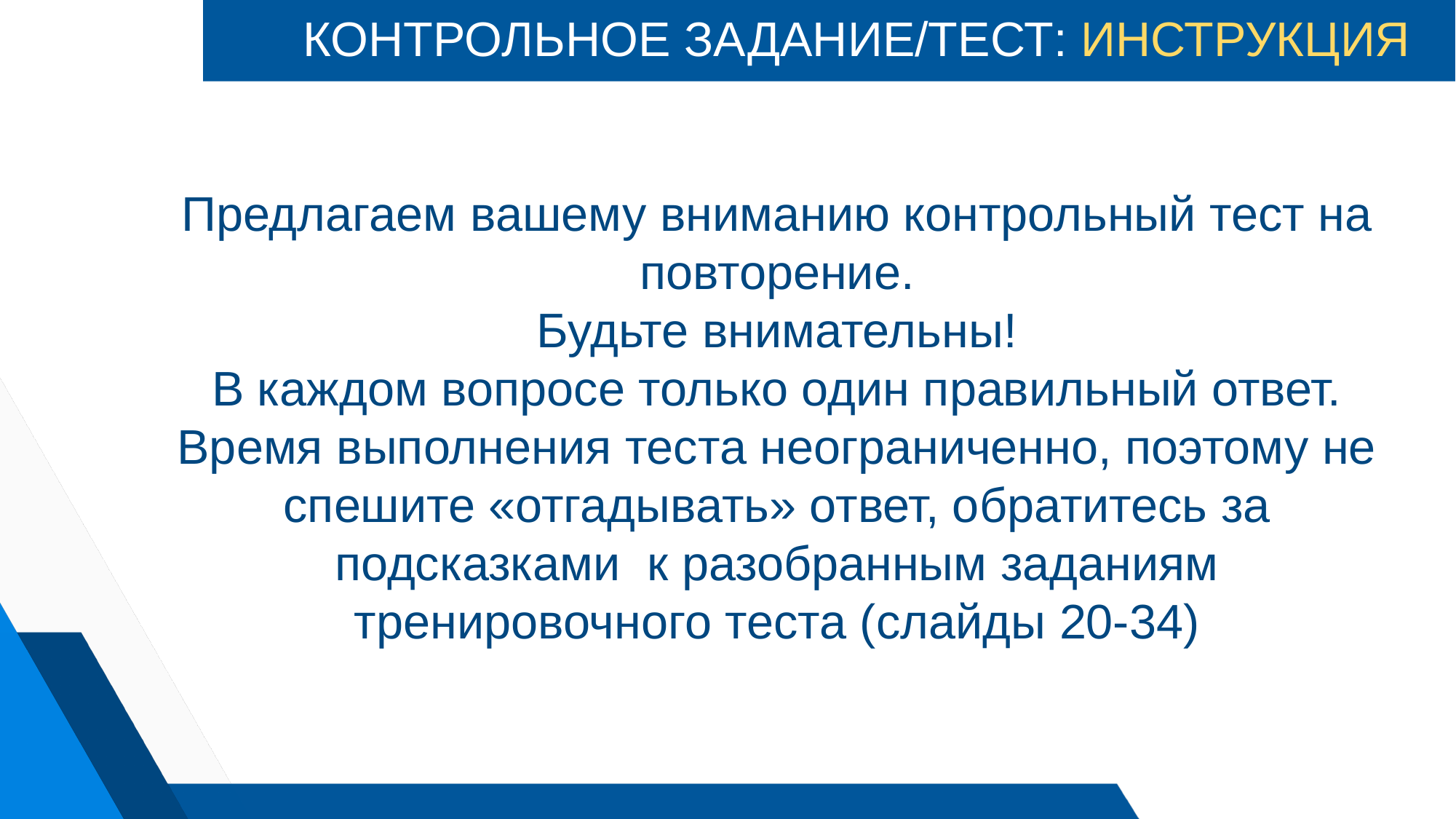

# КОНТРОЛЬНОЕ ЗАДАНИЕ/ТЕСТ: ИНСТРУКЦИЯ
Предлагаем вашему вниманию контрольный тест на повторение.
Будьте внимательны!
В каждом вопросе только один правильный ответ.
Время выполнения теста неограниченно, поэтому не спешите «отгадывать» ответ, обратитесь за подсказками  к разобранным заданиям тренировочного теста (слайды 20-34)